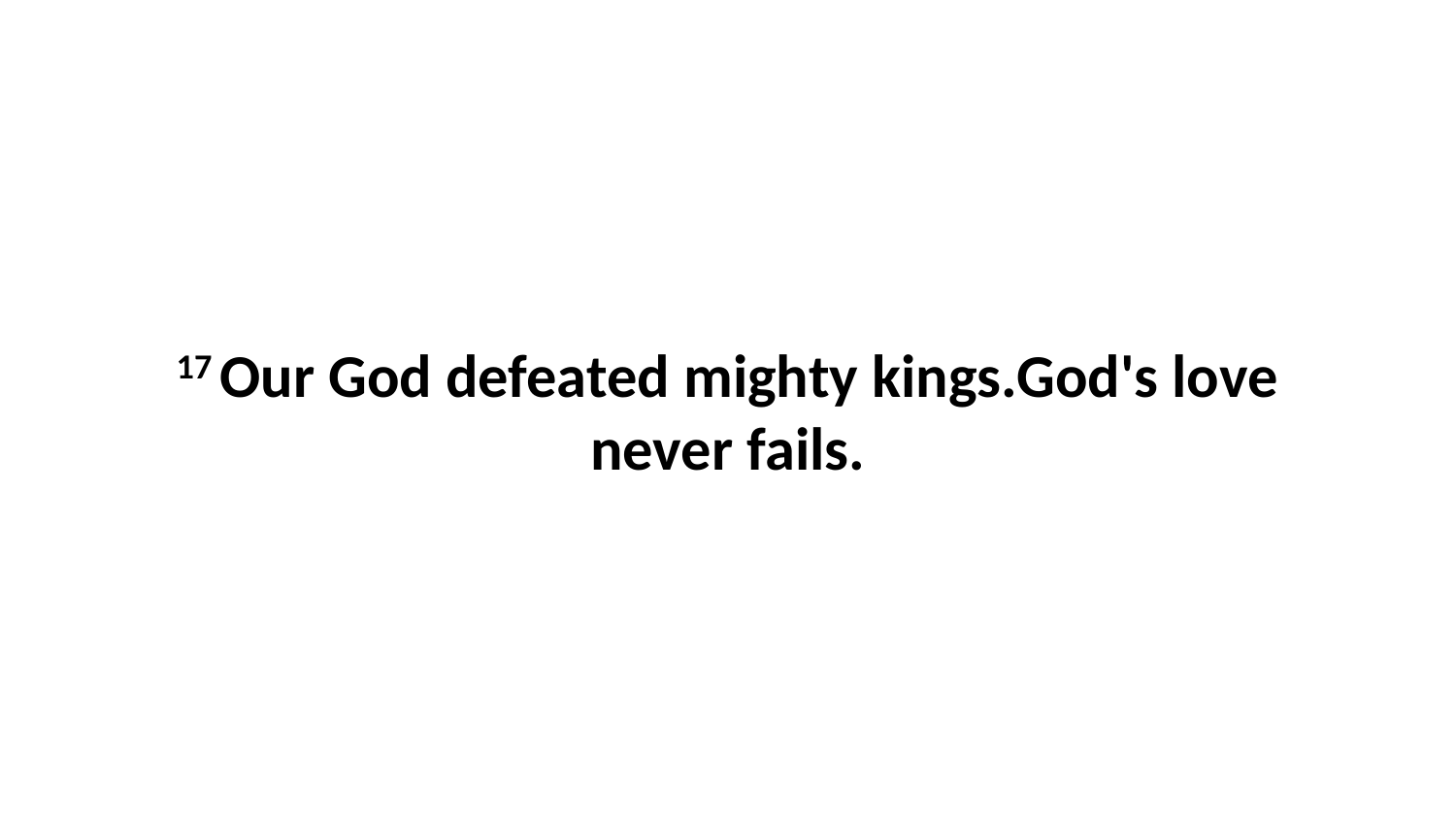

17 Our God defeated mighty kings.God's love never fails.